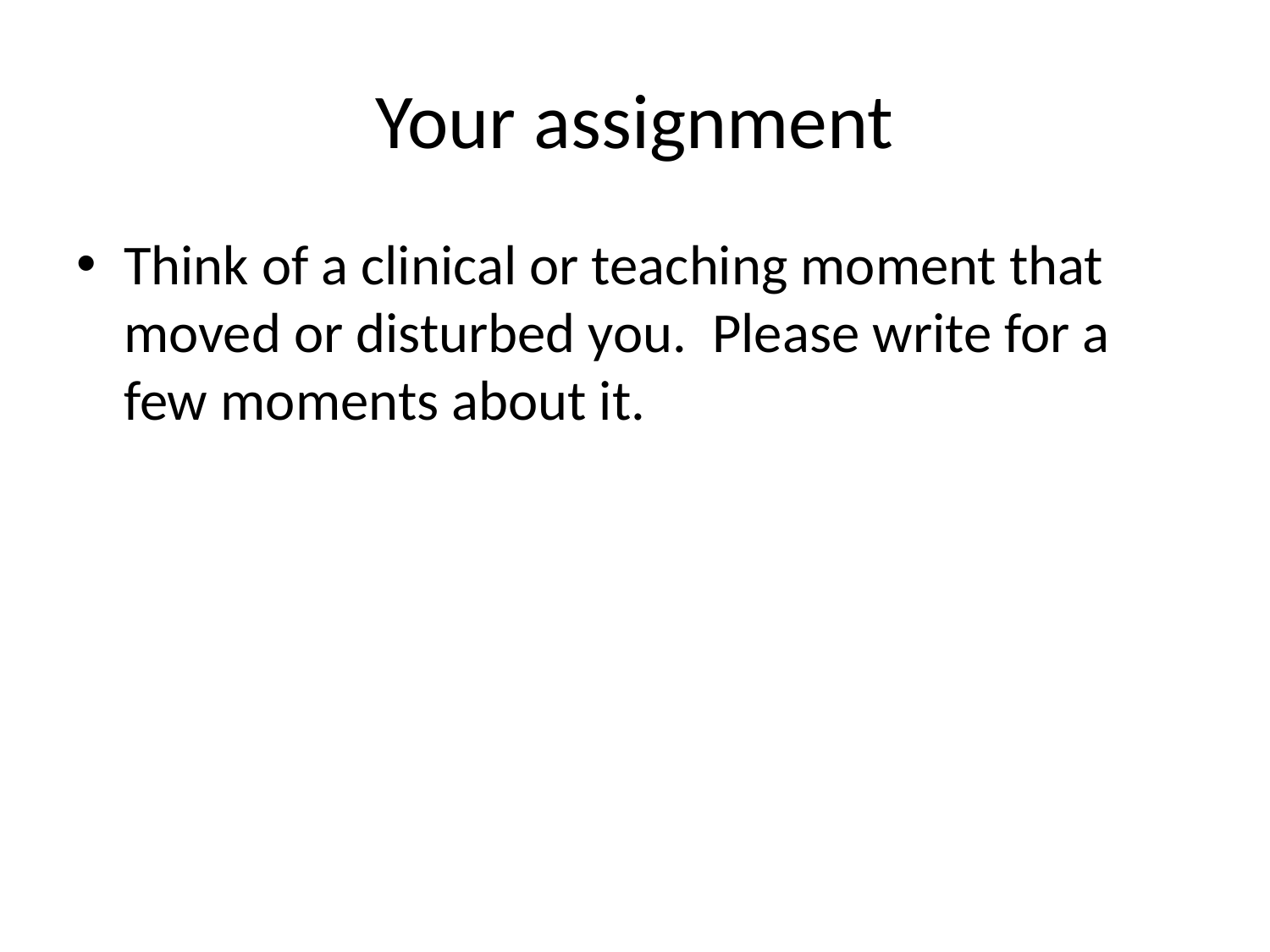

# Your assignment
Think of a clinical or teaching moment that moved or disturbed you.  Please write for a few moments about it.